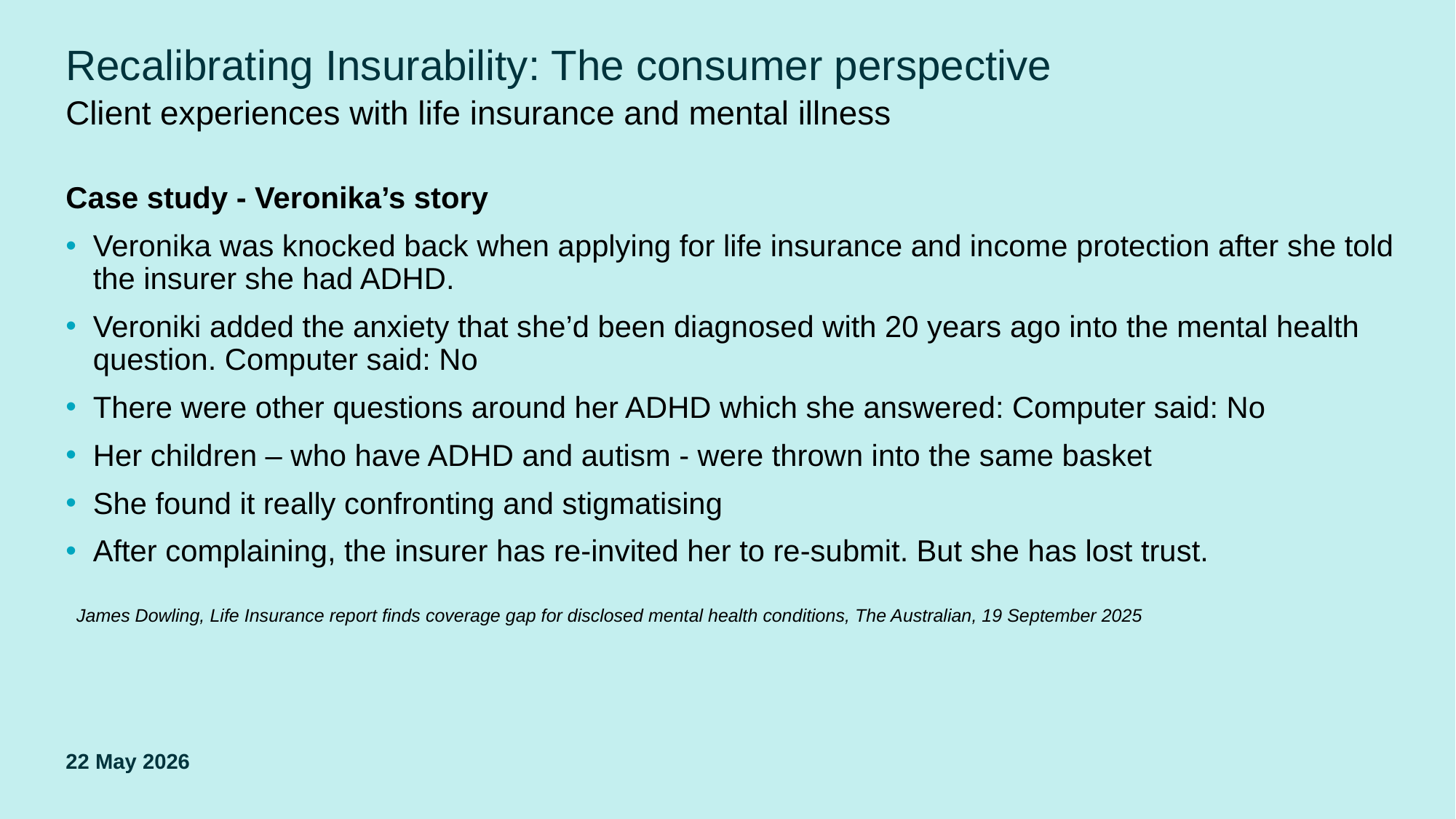

# Recalibrating Insurability: The consumer perspective
Client experiences with life insurance and mental illness
Case study - Veronika’s story
Veronika was knocked back when applying for life insurance and income protection after she told the insurer she had ADHD.
Veroniki added the anxiety that she’d been diagnosed with 20 years ago into the mental health question. Computer said: No
There were other questions around her ADHD which she answered: Computer said: No
Her children – who have ADHD and autism - were thrown into the same basket
She found it really confronting and stigmatising
After complaining, the insurer has re-invited her to re-submit. But she has lost trust.

James Dowling, Life Insurance report finds coverage gap for disclosed mental health conditions, The Australian, 19 September 2025

22 May 2026